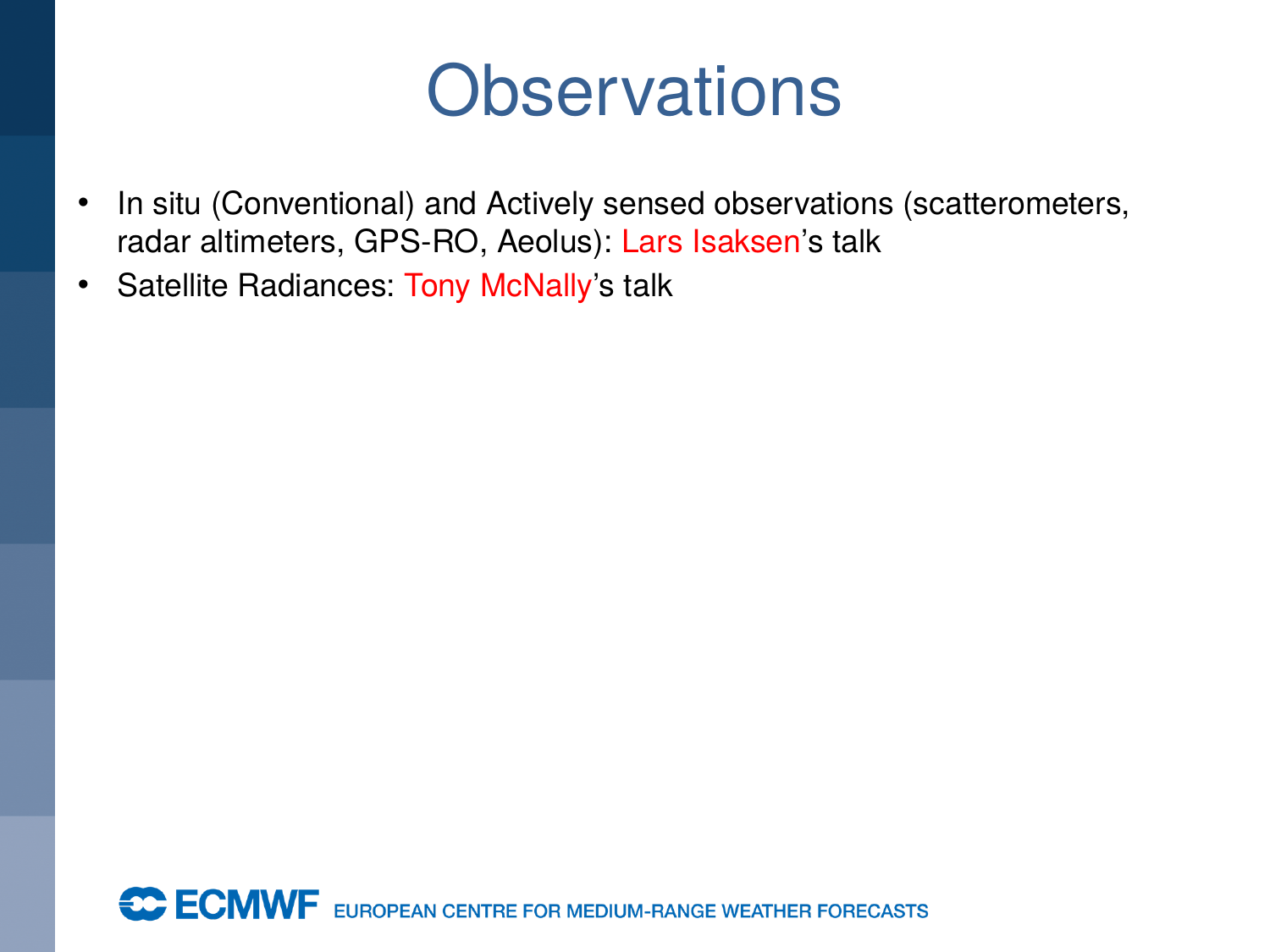

# Observations
In situ (Conventional) and Actively sensed observations (scatterometers, radar altimeters, GPS-RO, Aeolus): Lars Isaksen’s talk
Satellite Radiances: Tony McNally’s talk